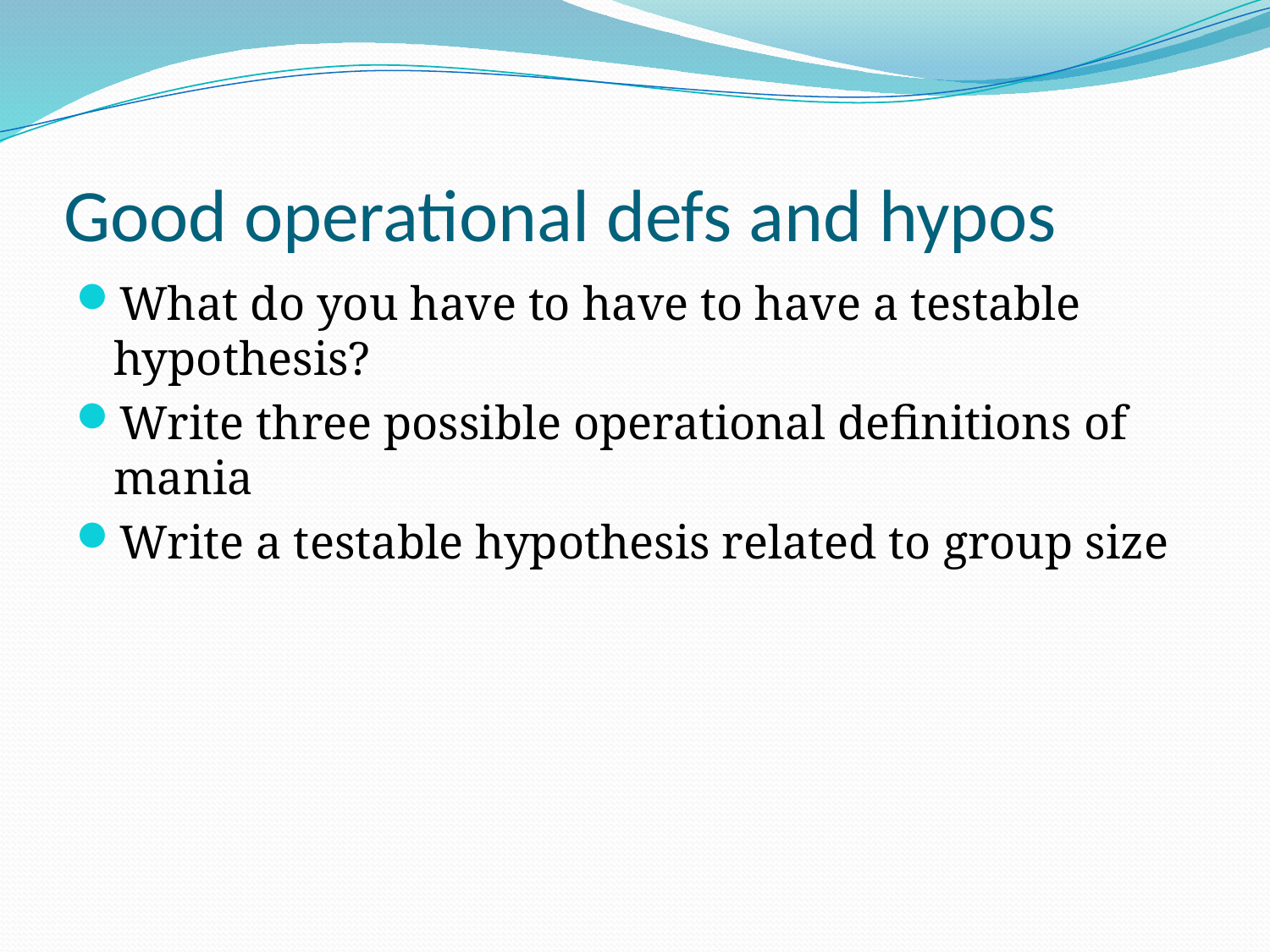

# Good operational defs and hypos
What do you have to have to have a testable hypothesis?
Write three possible operational definitions of mania
Write a testable hypothesis related to group size